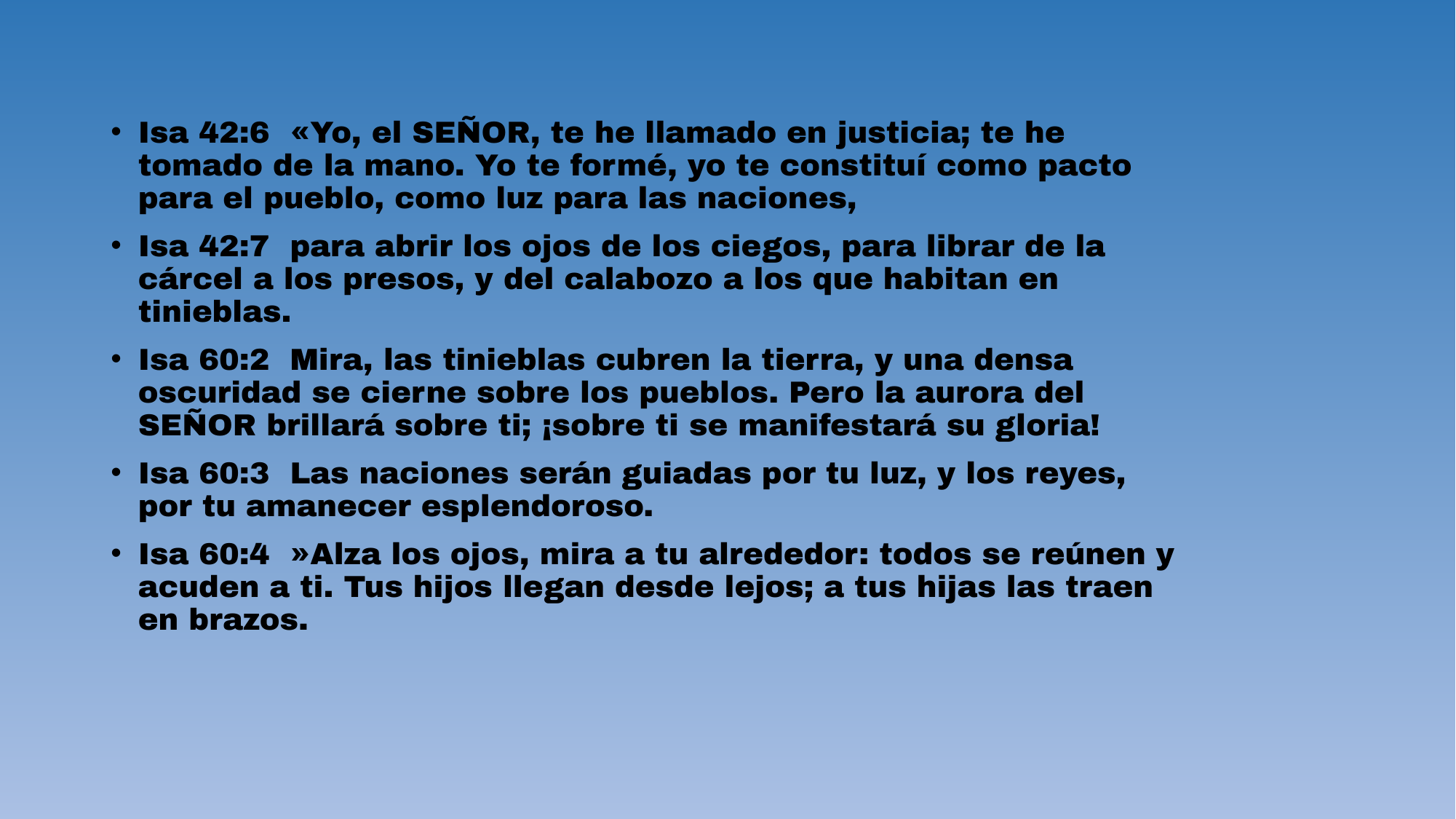

Isa 42:6  «Yo, el SEÑOR, te he llamado en justicia; te he tomado de la mano. Yo te formé, yo te constituí como pacto para el pueblo, como luz para las naciones,
Isa 42:7  para abrir los ojos de los ciegos, para librar de la cárcel a los presos, y del calabozo a los que habitan en tinieblas.
Isa 60:2  Mira, las tinieblas cubren la tierra, y una densa oscuridad se cierne sobre los pueblos. Pero la aurora del SEÑOR brillará sobre ti; ¡sobre ti se manifestará su gloria!
Isa 60:3  Las naciones serán guiadas por tu luz, y los reyes, por tu amanecer esplendoroso.
Isa 60:4  »Alza los ojos, mira a tu alrededor: todos se reúnen y acuden a ti. Tus hijos llegan desde lejos; a tus hijas las traen en brazos.